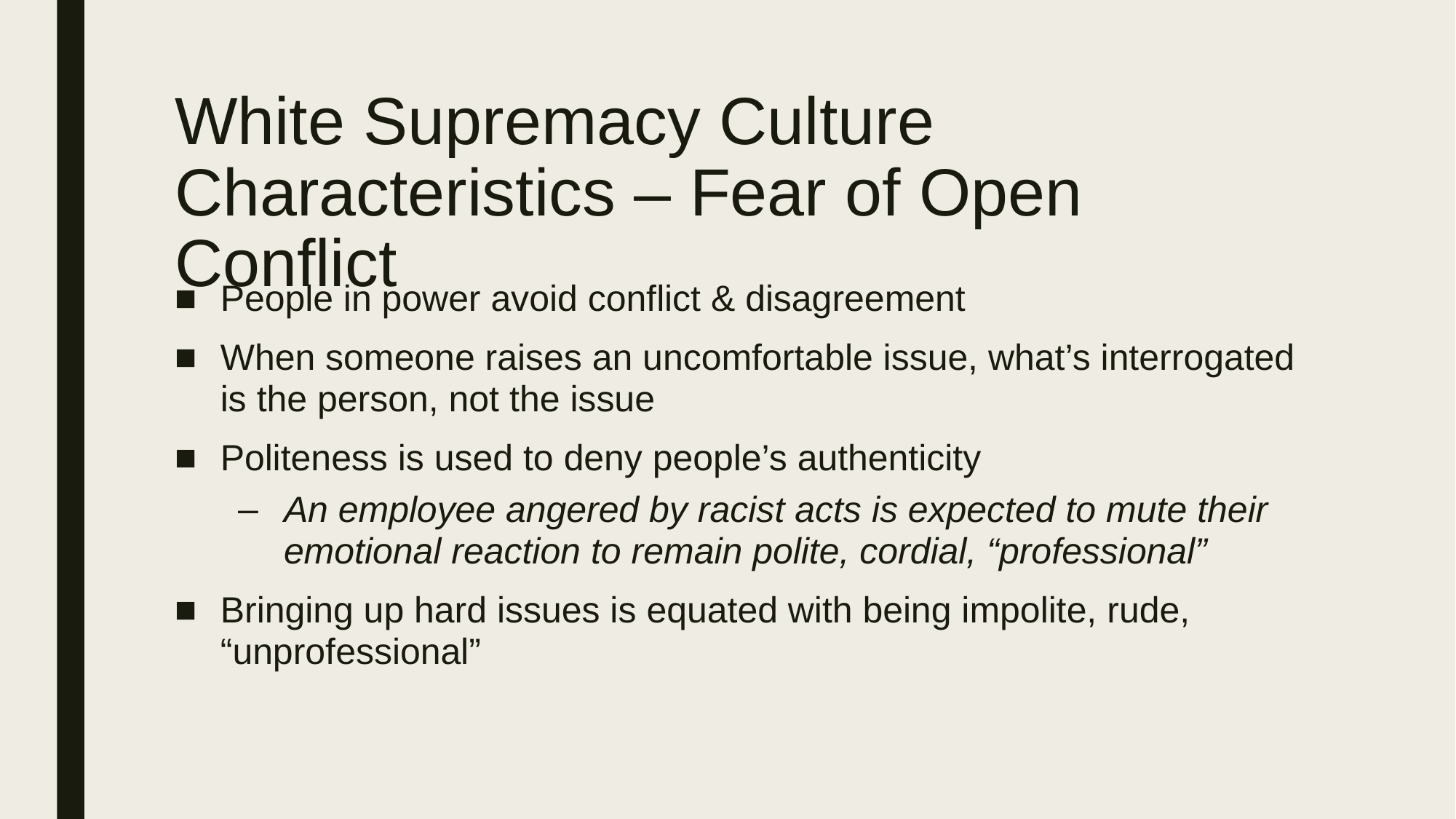

# White Supremacy Culture Characteristics – Fear of Open Conflict
People in power avoid conflict & disagreement
When someone raises an uncomfortable issue, what’s interrogated is the person, not the issue
Politeness is used to deny people’s authenticity
An employee angered by racist acts is expected to mute their emotional reaction to remain polite, cordial, “professional”
Bringing up hard issues is equated with being impolite, rude, “unprofessional”